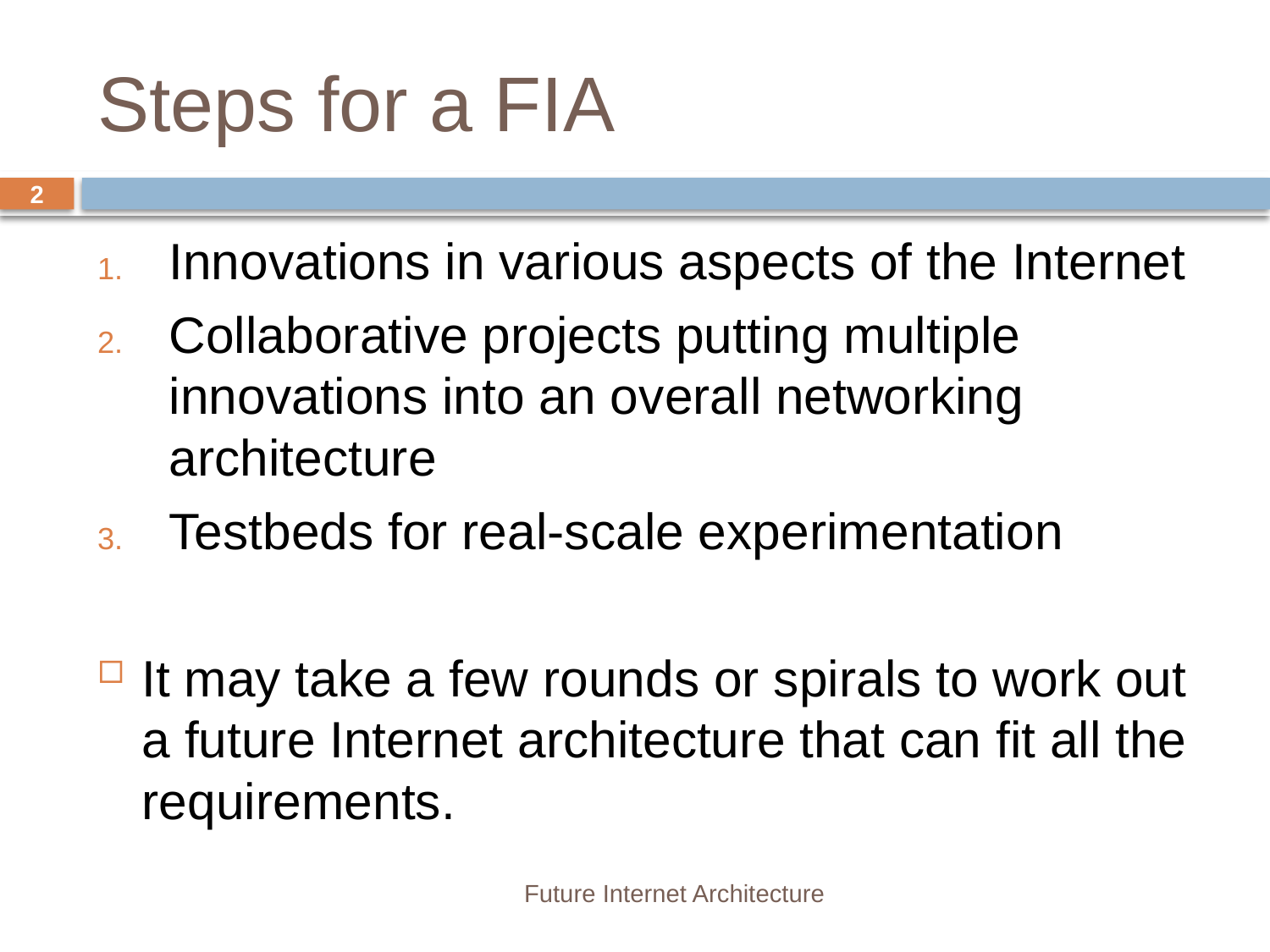

# Steps for a FIA
2
Innovations in various aspects of the Internet
Collaborative projects putting multiple innovations into an overall networking architecture
Testbeds for real-scale experimentation

It may take a few rounds or spirals to work out a future Internet architecture that can fit all the requirements.
Future Internet Architecture